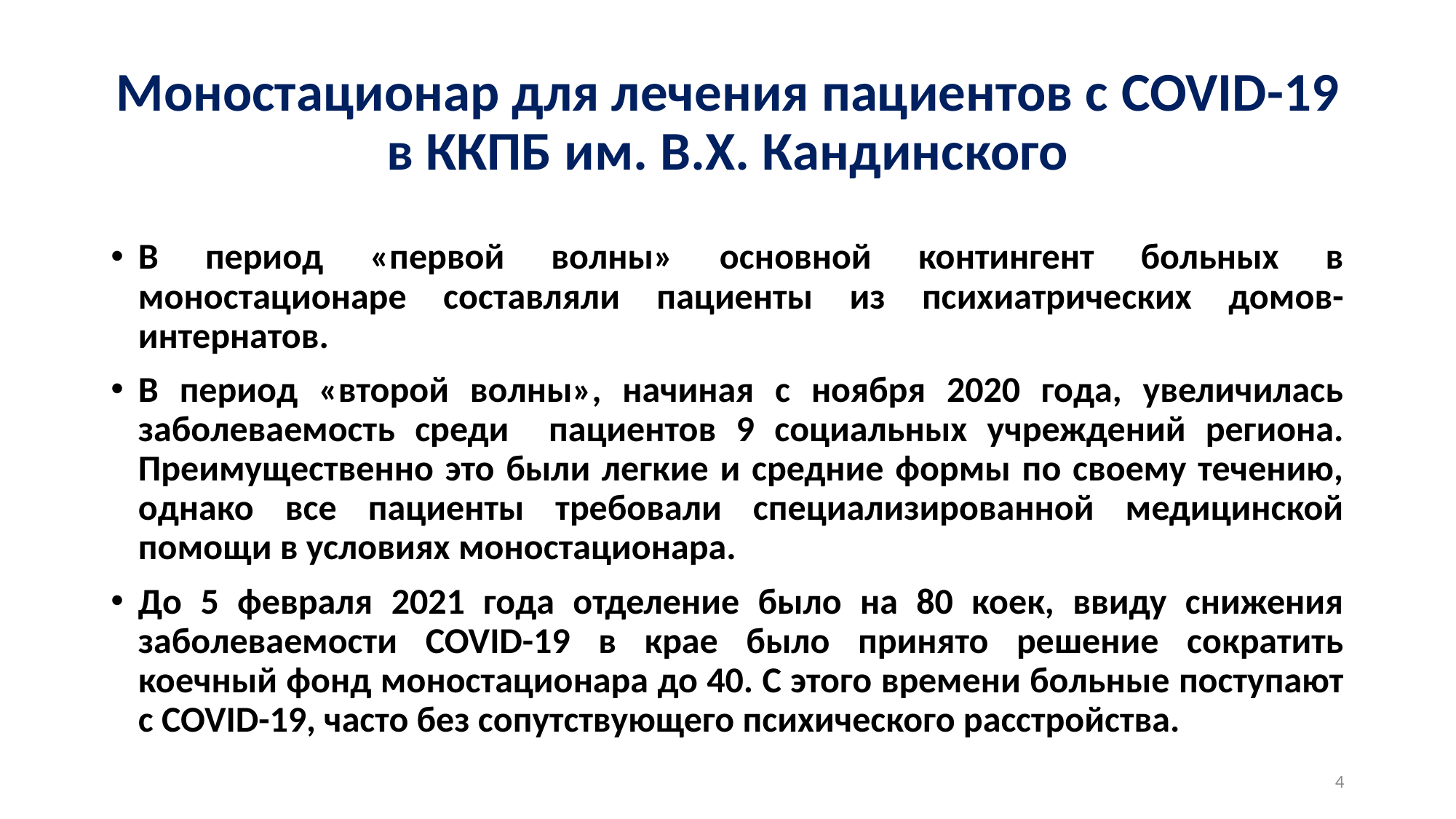

# Моностационар для лечения пациентов с COVID-19 в ККПБ им. В.Х. Кандинского
В период «первой волны» основной контингент больных в моностационаре составляли пациенты из психиатрических домов-интернатов.
В период «второй волны», начиная с ноября 2020 года, увеличилась заболеваемость среди  пациентов 9 социальных учреждений региона. Преимущественно это были легкие и средние формы по своему течению, однако все пациенты требовали специализированной медицинской помощи в условиях моностационара.
До 5 февраля 2021 года отделение было на 80 коек, ввиду снижения заболеваемости COVID-19 в крае было принято решение сократить коечный фонд моностационара до 40. С этого времени больные поступают с COVID-19, часто без сопутствующего психического расстройства.
4